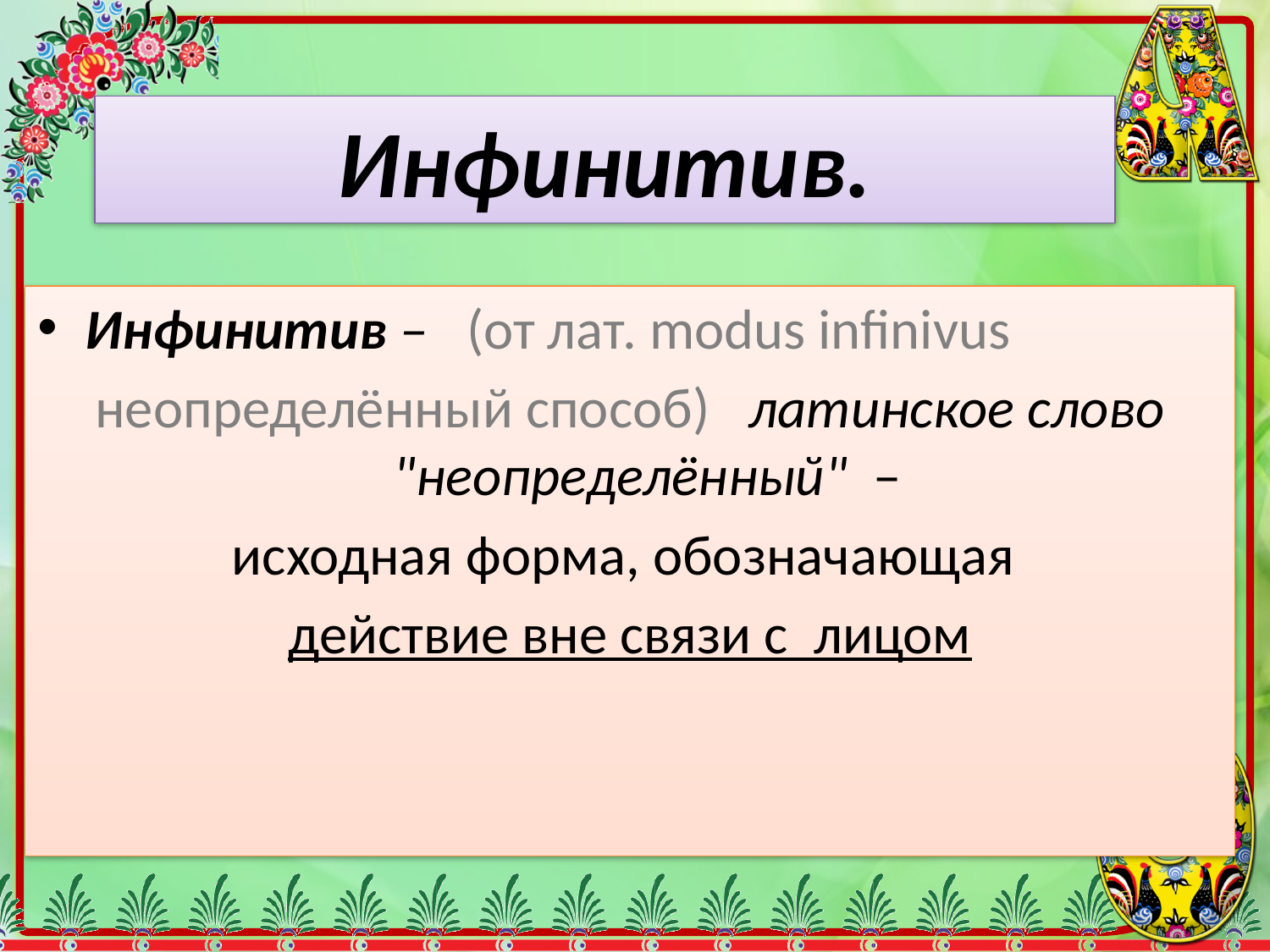

Инфинитив.
Инфинитив –   (от лат. modus infinivus
неопределённый способ)   латинское слово "неопределённый"  –
исходная форма, обозначающая
действие вне связи с  лицом